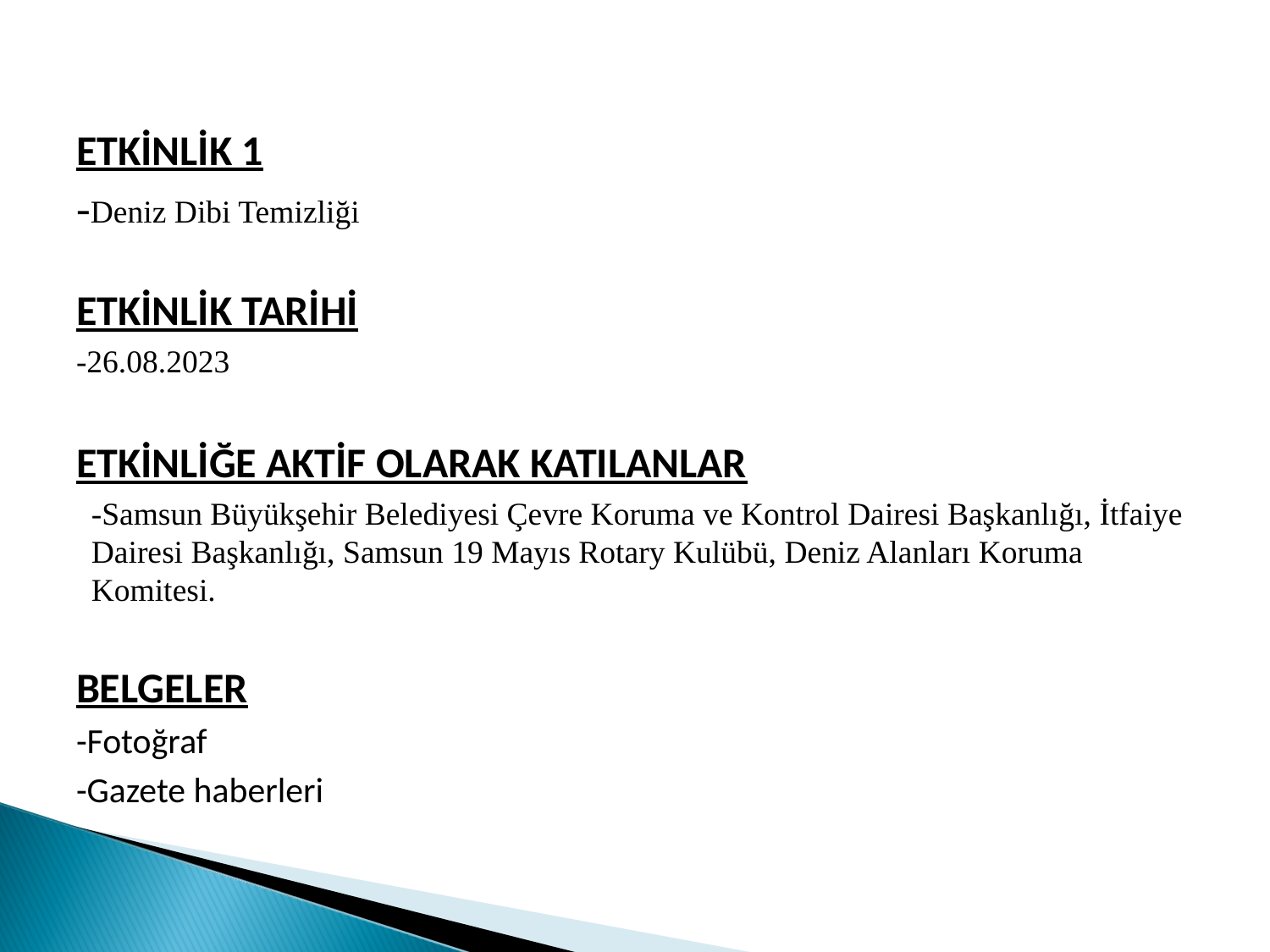

ETKİNLİK 1
-Deniz Dibi Temizliği

ETKİNLİK TARİHİ
-26.08.2023

ETKİNLİĞE AKTİF OLARAK KATILANLAR
-Samsun Büyükşehir Belediyesi Çevre Koruma ve Kontrol Dairesi Başkanlığı, İtfaiye Dairesi Başkanlığı, Samsun 19 Mayıs Rotary Kulübü, Deniz Alanları Koruma Komitesi.

BELGELER
-Fotoğraf
-Gazete haberleri